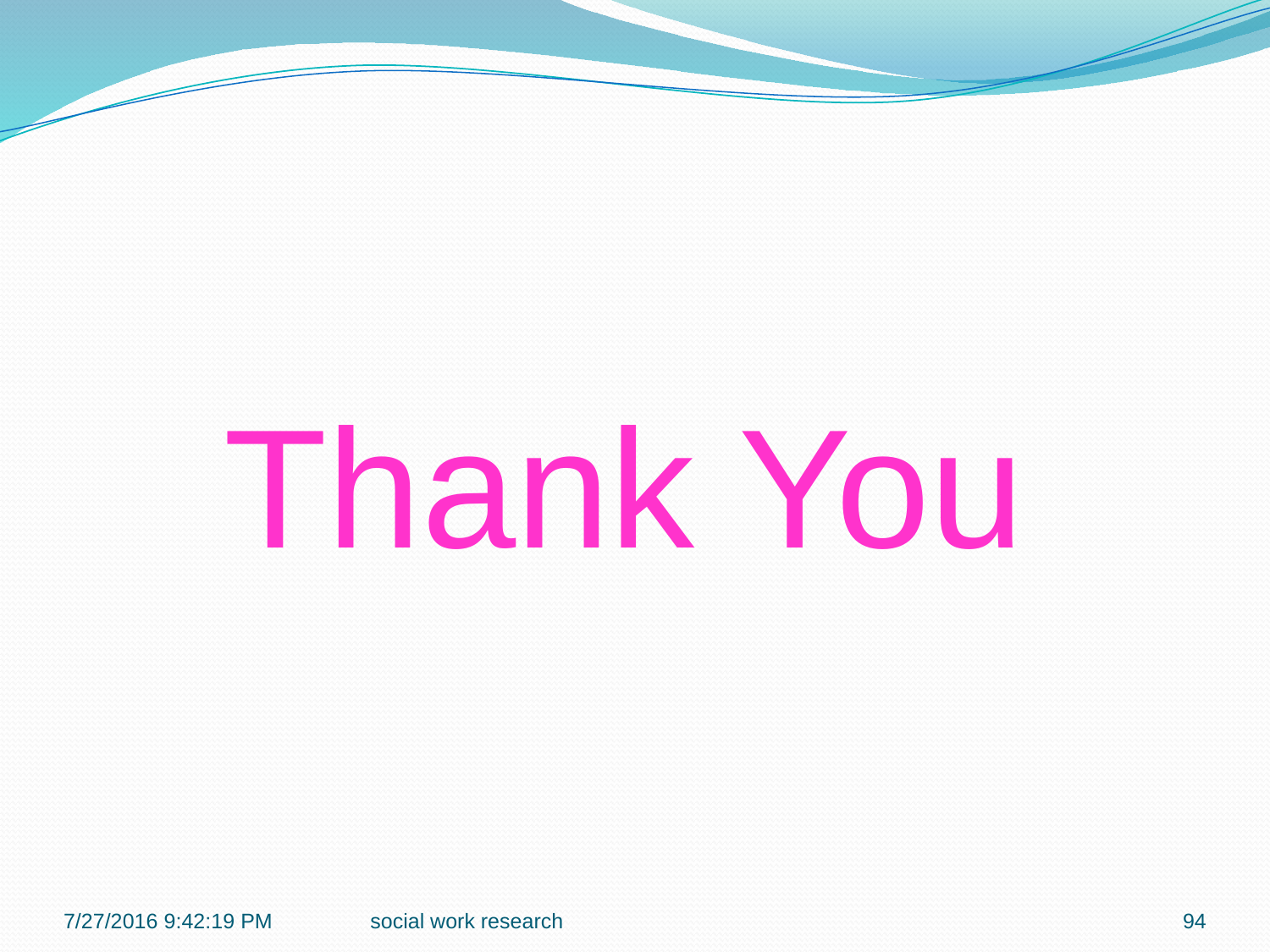

# Thank You
7/27/2016 9:42:19 PM
social work research
94